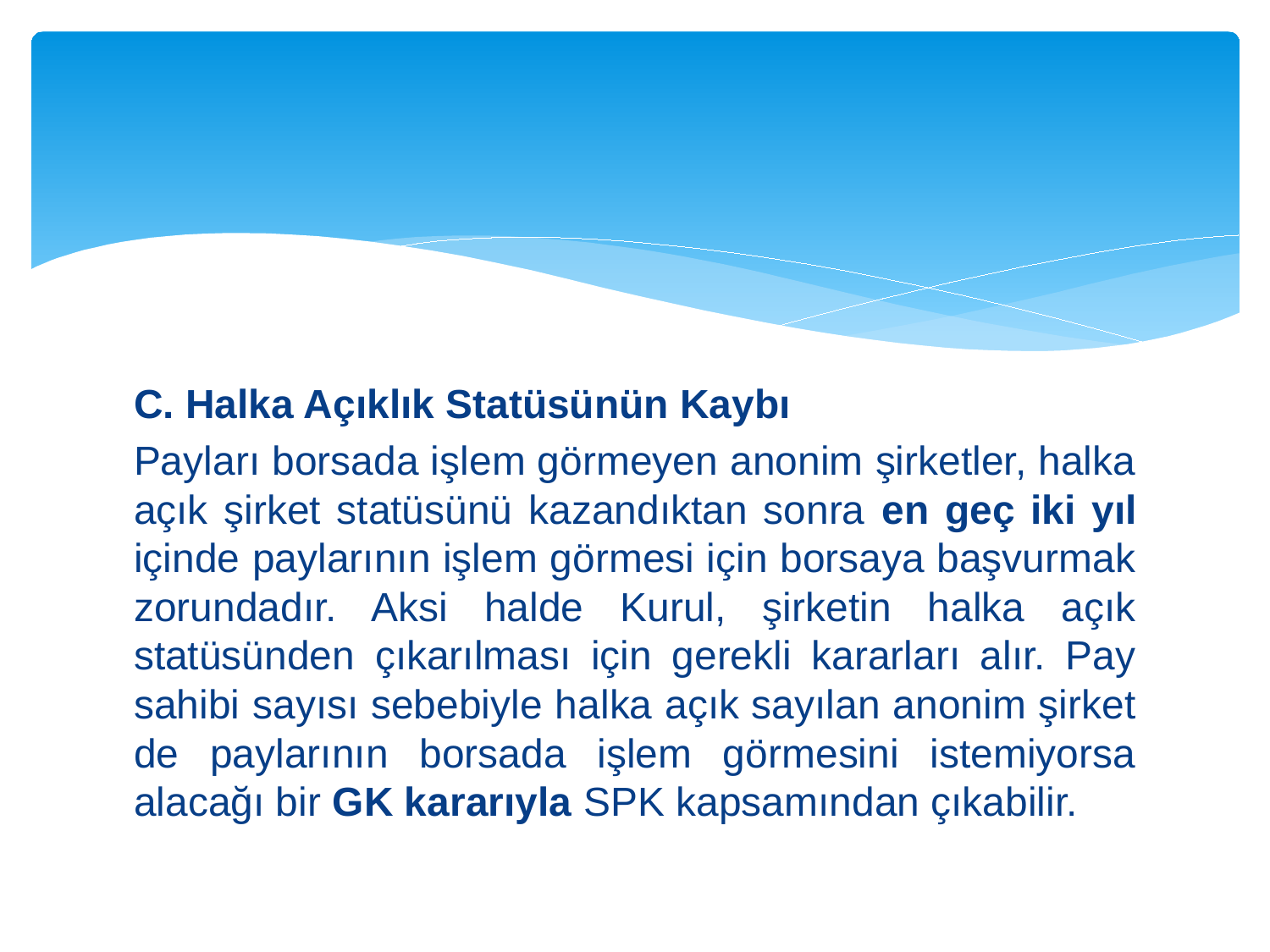

#
C. Halka Açıklık Statüsünün Kaybı
Payları borsada işlem görmeyen anonim şirketler, halka açık şirket statüsünü kazandıktan sonra en geç iki yıl içinde paylarının işlem görmesi için borsaya başvurmak zorundadır. Aksi halde Kurul, şirketin halka açık statüsünden çıkarılması için gerekli kararları alır. Pay sahibi sayısı sebebiyle halka açık sayılan anonim şirket de paylarının borsada işlem görmesini istemiyorsa alacağı bir GK kararıyla SPK kapsamından çıkabilir.